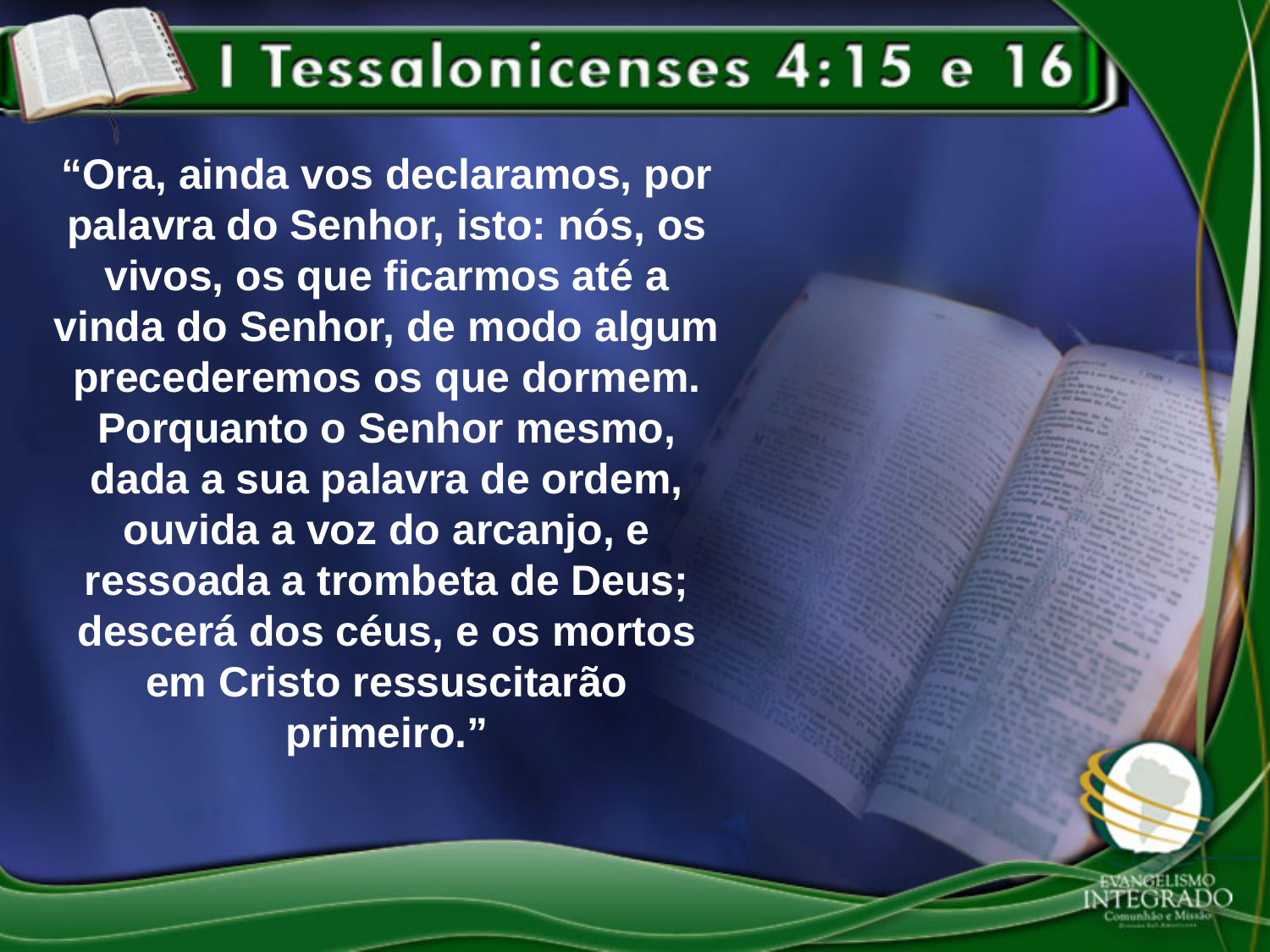

“Ora, ainda vos declaramos, por palavra do Senhor, isto: nós, os vivos, os que ficarmos até a vinda do Senhor, de modo algum precederemos os que dormem.
Porquanto o Senhor mesmo, dada a sua palavra de ordem, ouvida a voz do arcanjo, e ressoada a trombeta de Deus; descerá dos céus, e os mortos em Cristo ressuscitarão primeiro.”